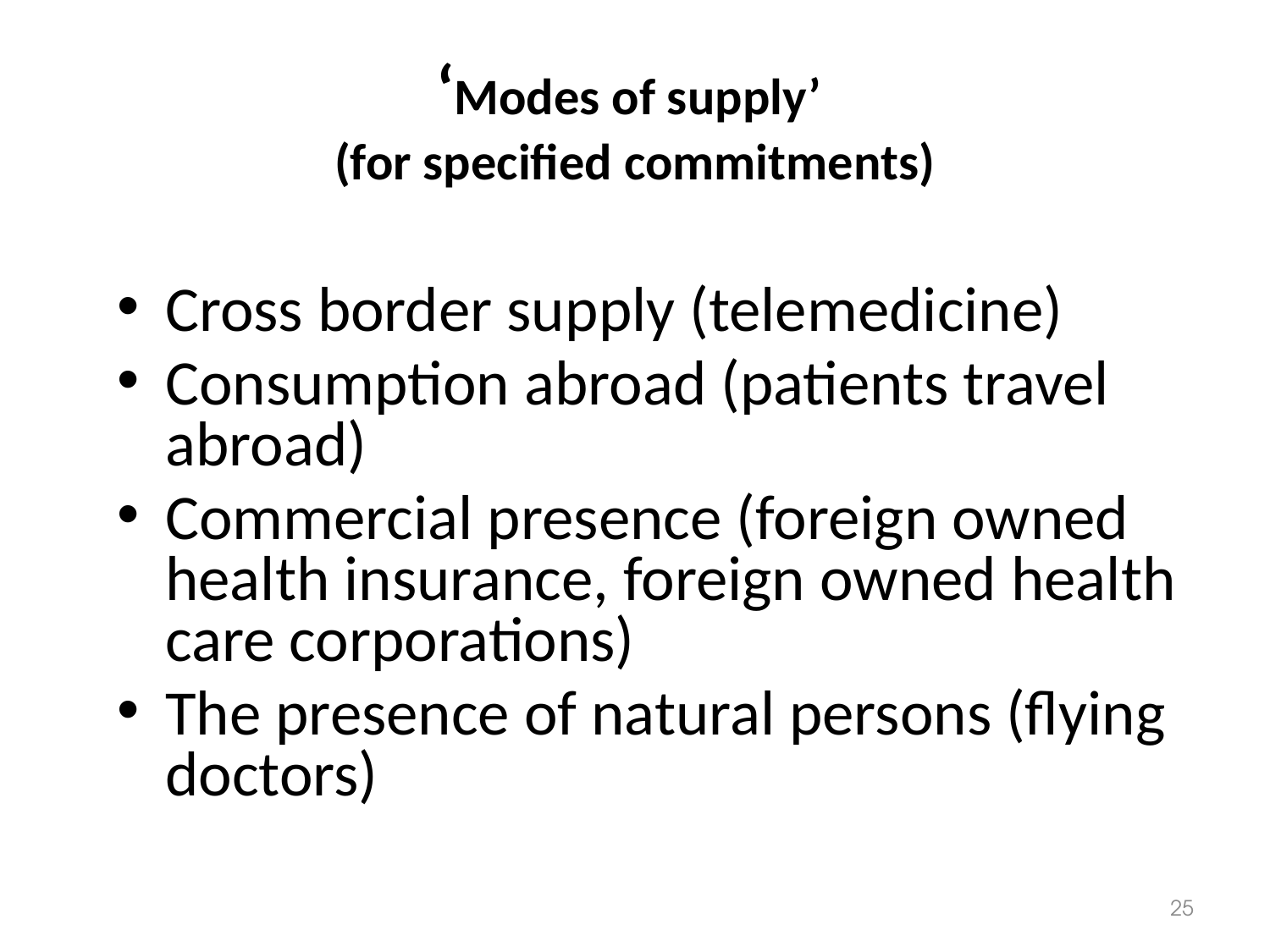

# ‘Modes of supply’ (for specified commitments)
Cross border supply (telemedicine)
Consumption abroad (patients travel abroad)
Commercial presence (foreign owned health insurance, foreign owned health care corporations)
The presence of natural persons (flying doctors)
25